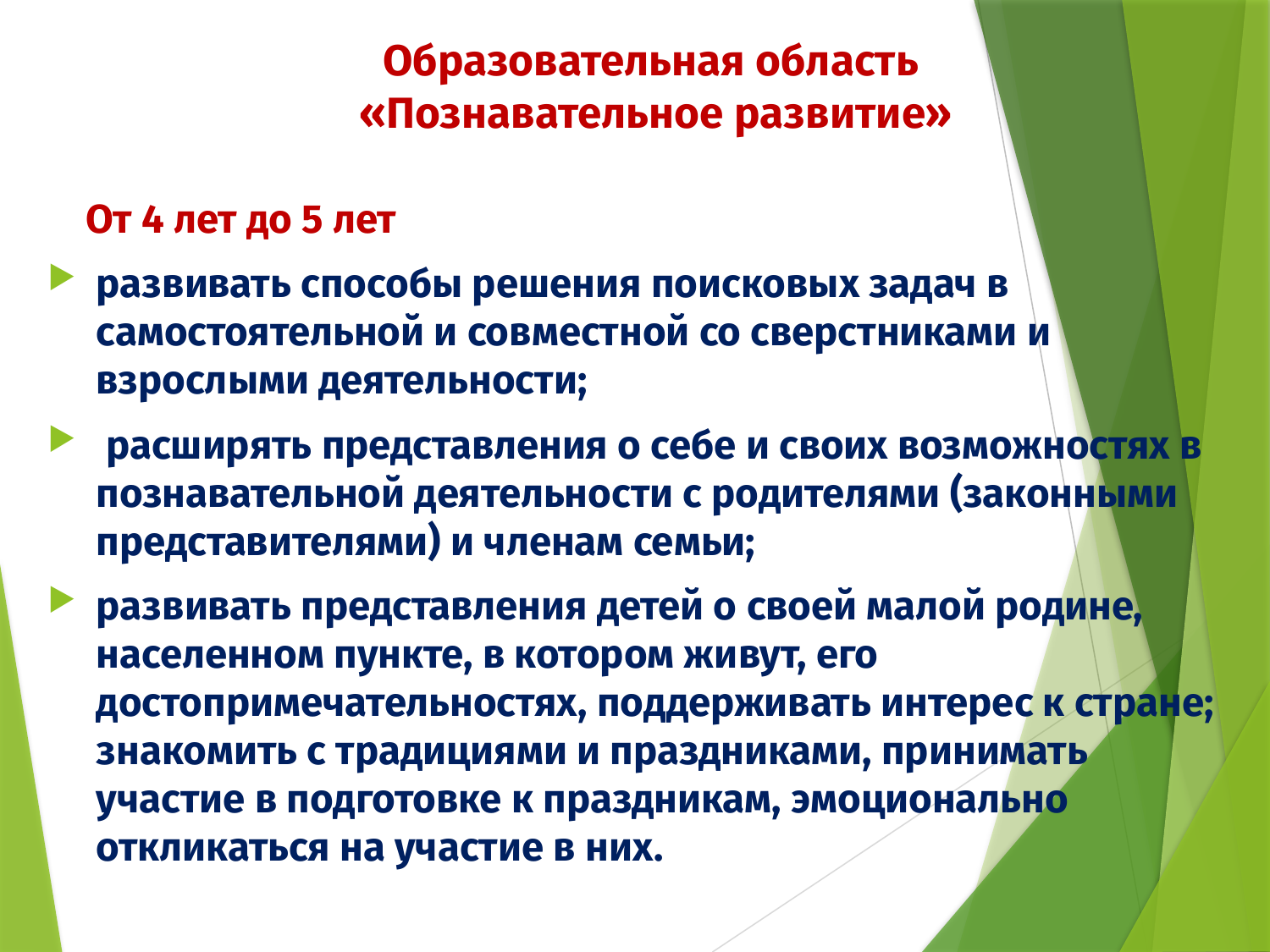

# Образовательная область «Познавательное развитие»
    От 4 лет до 5 лет
развивать способы решения поисковых задач в самостоятельной и совместной со сверстниками и взрослыми деятельности;
 расширять представления о себе и своих возможностях в познавательной деятельности с родителями (законными представителями) и членам семьи;
развивать представления детей о своей малой родине, населенном пункте, в котором живут, его достопримечательностях, поддерживать интерес к стране; знакомить с традициями и праздниками, принимать участие в подготовке к праздникам, эмоционально откликаться на участие в них.